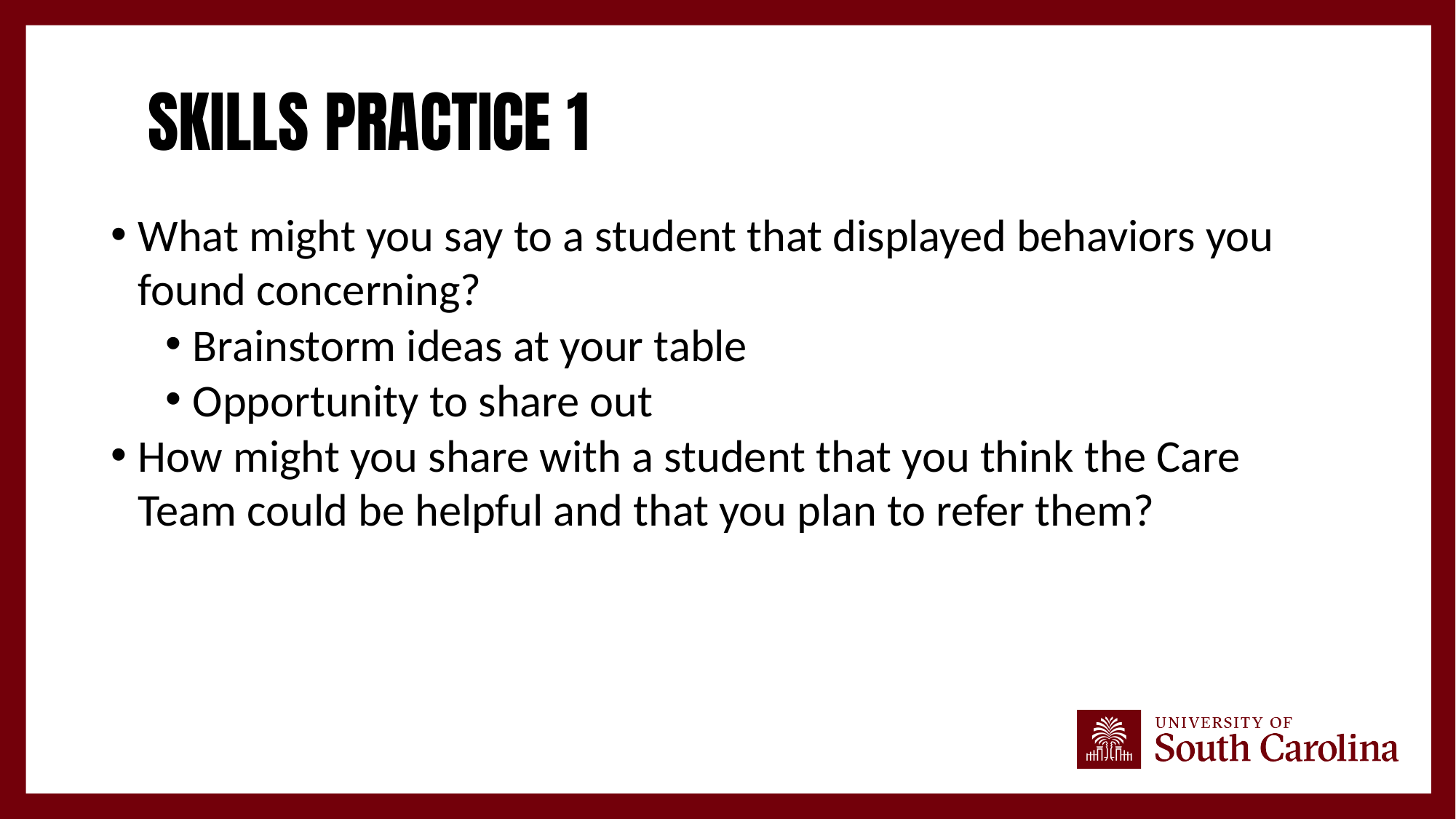

# SKILLS PRACTICE 1
What might you say to a student that displayed behaviors you found concerning?
Brainstorm ideas at your table
Opportunity to share out
How might you share with a student that you think the Care Team could be helpful and that you plan to refer them?